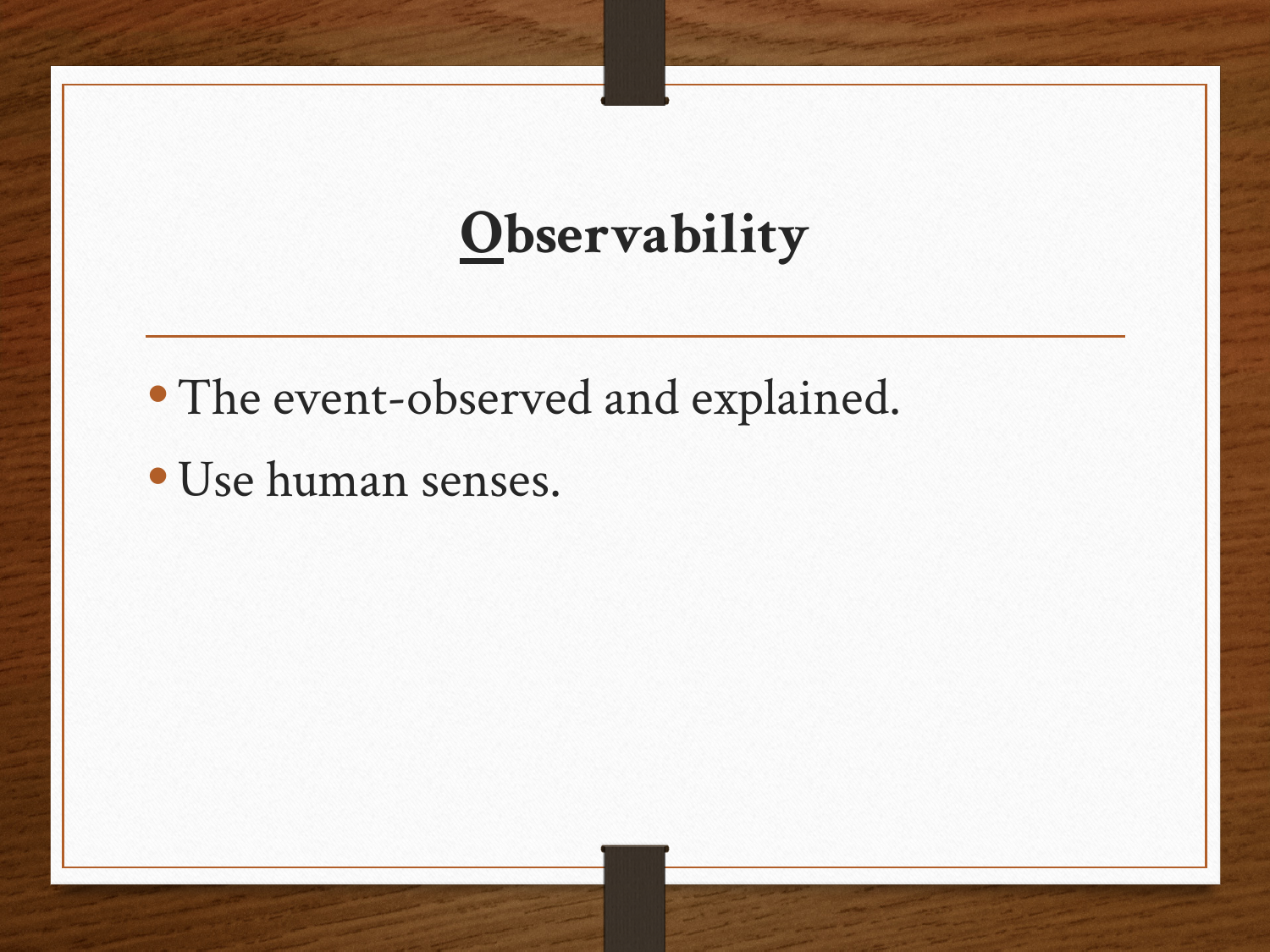

# Observability
The event-observed and explained.
Use human senses.